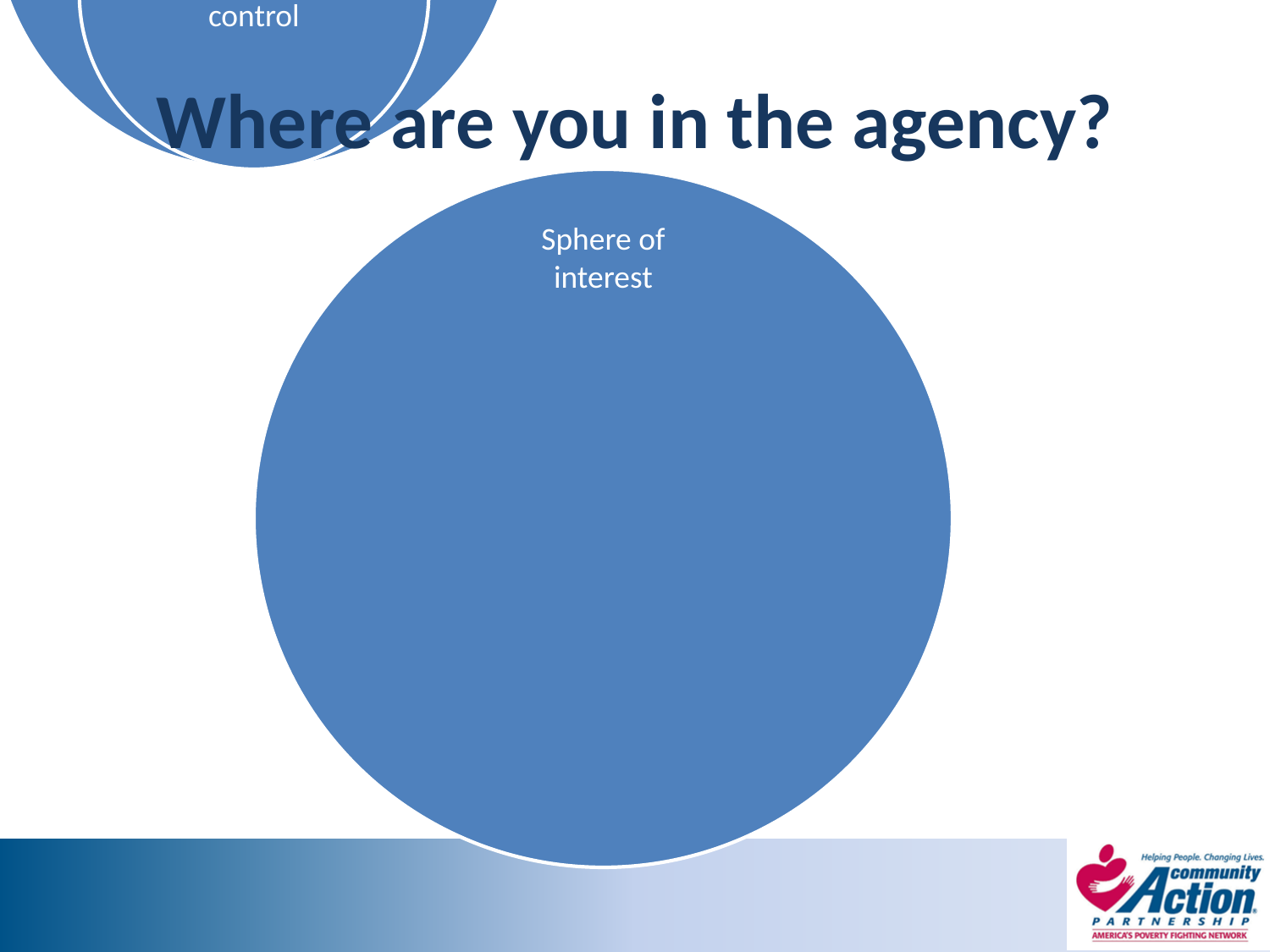

# Where are you in the agency?
Sphere of interest